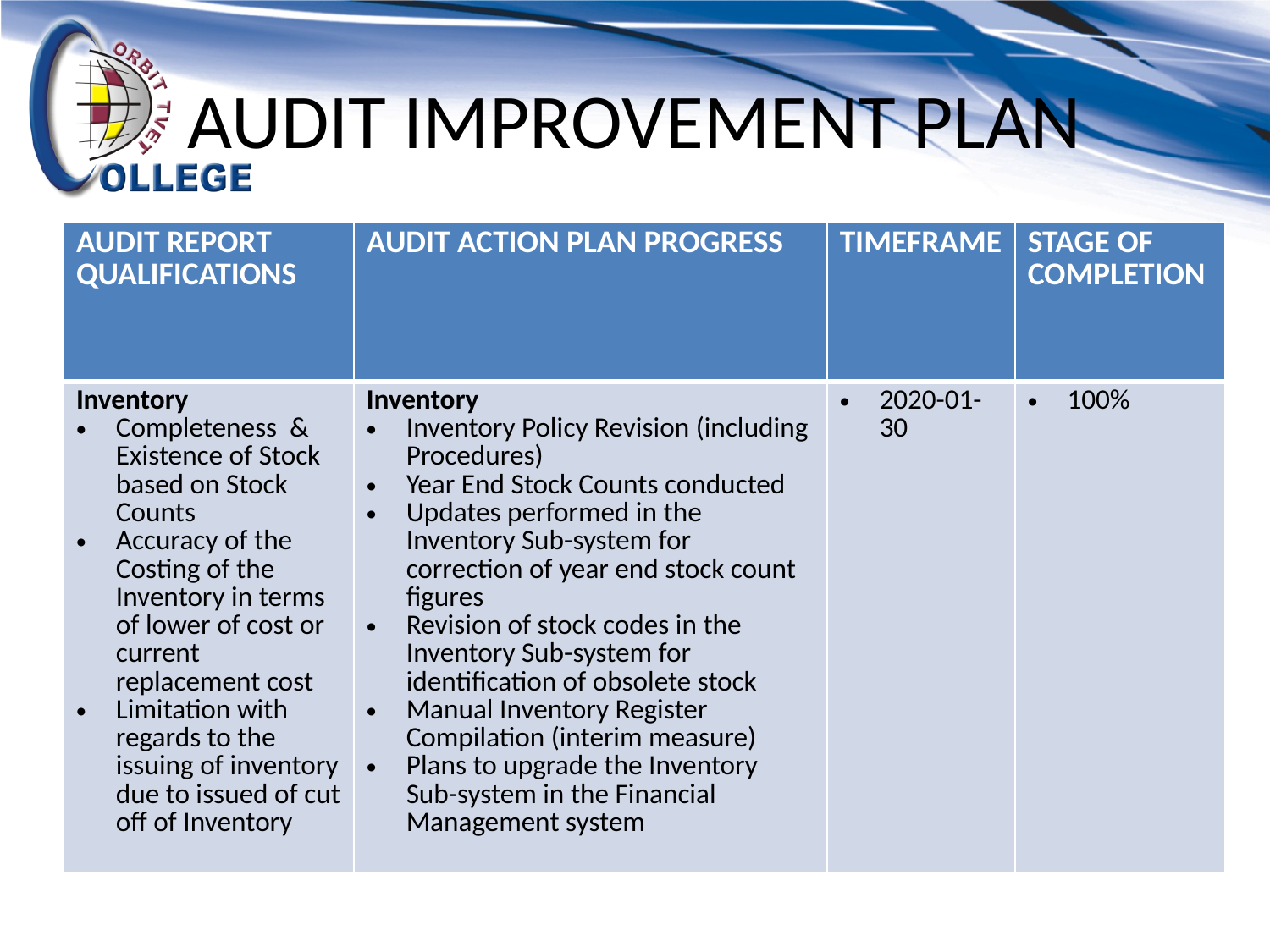

# AUDIT IMPROVEMENT PLAN
| AUDIT REPORT QUALIFICATIONS | AUDIT ACTION PLAN PROGRESS | TIMEFRAME | STAGE OF COMPLETION |
| --- | --- | --- | --- |
| Inventory Completeness & Existence of Stock based on Stock Counts Accuracy of the Costing of the Inventory in terms of lower of cost or current replacement cost Limitation with regards to the issuing of inventory due to issued of cut off of Inventory | Inventory Inventory Policy Revision (including Procedures) Year End Stock Counts conducted Updates performed in the Inventory Sub-system for correction of year end stock count figures Revision of stock codes in the Inventory Sub-system for identification of obsolete stock Manual Inventory Register Compilation (interim measure) Plans to upgrade the Inventory Sub-system in the Financial Management system | 2020-01-30 | 100% |